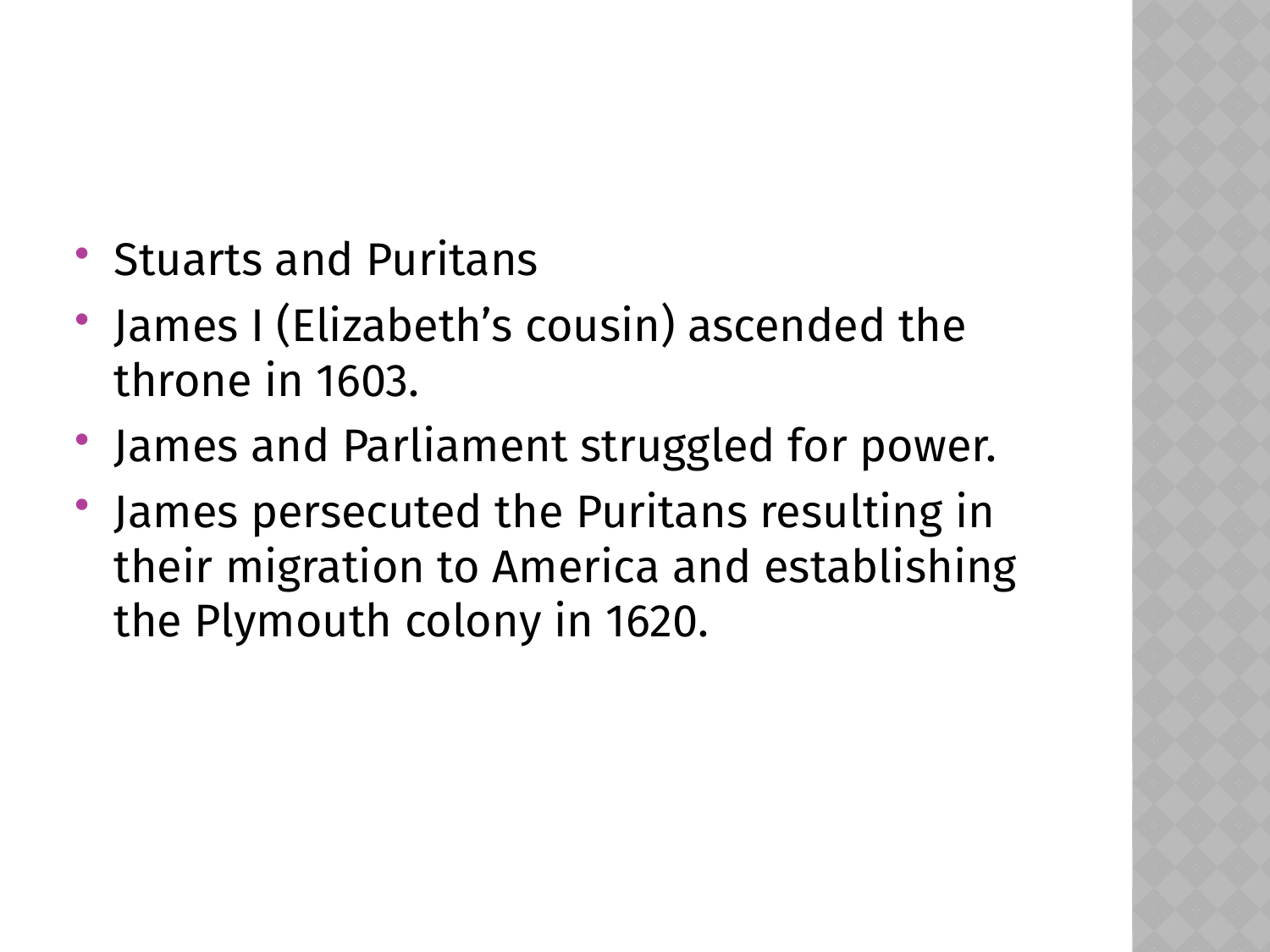

Stuarts and Puritans
James I (Elizabeth’s cousin) ascended the throne in 1603.
James and Parliament struggled for power.
James persecuted the Puritans resulting in their migration to America and establishing the Plymouth colony in 1620.